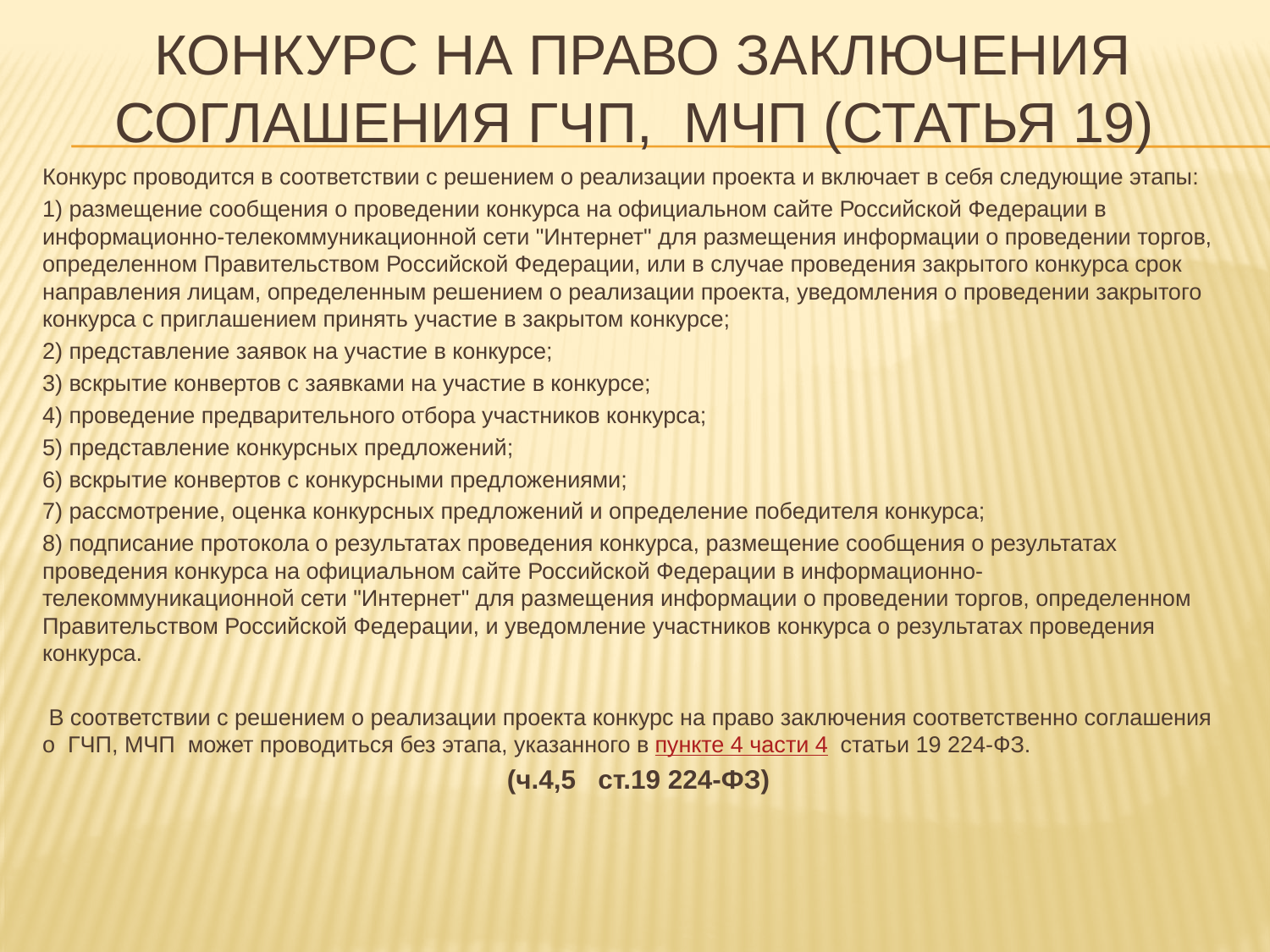

# Конкурс на право заключения соглашения ГЧП,  МЧП (Статья 19)
Конкурс проводится в соответствии с решением о реализации проекта и включает в себя следующие этапы:
1) размещение сообщения о проведении конкурса на официальном сайте Российской Федерации в информационно-телекоммуникационной сети "Интернет" для размещения информации о проведении торгов, определенном Правительством Российской Федерации, или в случае проведения закрытого конкурса срок направления лицам, определенным решением о реализации проекта, уведомления о проведении закрытого конкурса с приглашением принять участие в закрытом конкурсе;
2) представление заявок на участие в конкурсе;
3) вскрытие конвертов с заявками на участие в конкурсе;
4) проведение предварительного отбора участников конкурса;
5) представление конкурсных предложений;
6) вскрытие конвертов с конкурсными предложениями;
7) рассмотрение, оценка конкурсных предложений и определение победителя конкурса;
8) подписание протокола о результатах проведения конкурса, размещение сообщения о результатах проведения конкурса на официальном сайте Российской Федерации в информационно-телекоммуникационной сети "Интернет" для размещения информации о проведении торгов, определенном Правительством Российской Федерации, и уведомление участников конкурса о результатах проведения конкурса.

 В соответствии с решением о реализации проекта конкурс на право заключения соответственно соглашения о  ГЧП, МЧП  может проводиться без этапа, указанного в пункте 4 части 4  статьи 19 224-ФЗ.
 (ч.4,5   ст.19 224-ФЗ)